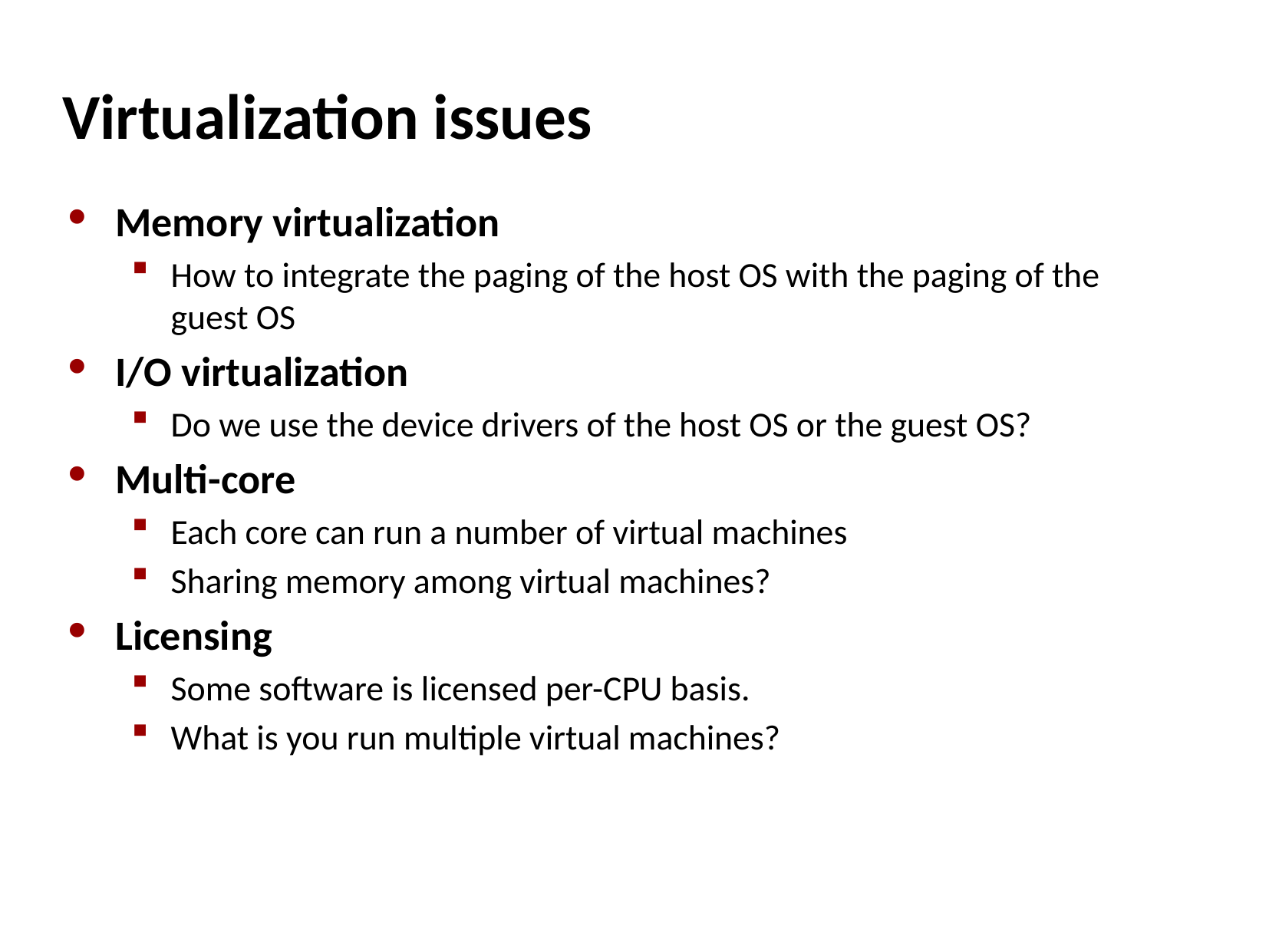

# Virtualization issues
Memory virtualization
How to integrate the paging of the host OS with the paging of the guest OS
I/O virtualization
Do we use the device drivers of the host OS or the guest OS?
Multi-core
Each core can run a number of virtual machines
Sharing memory among virtual machines?
Licensing
Some software is licensed per-CPU basis.
What is you run multiple virtual machines?